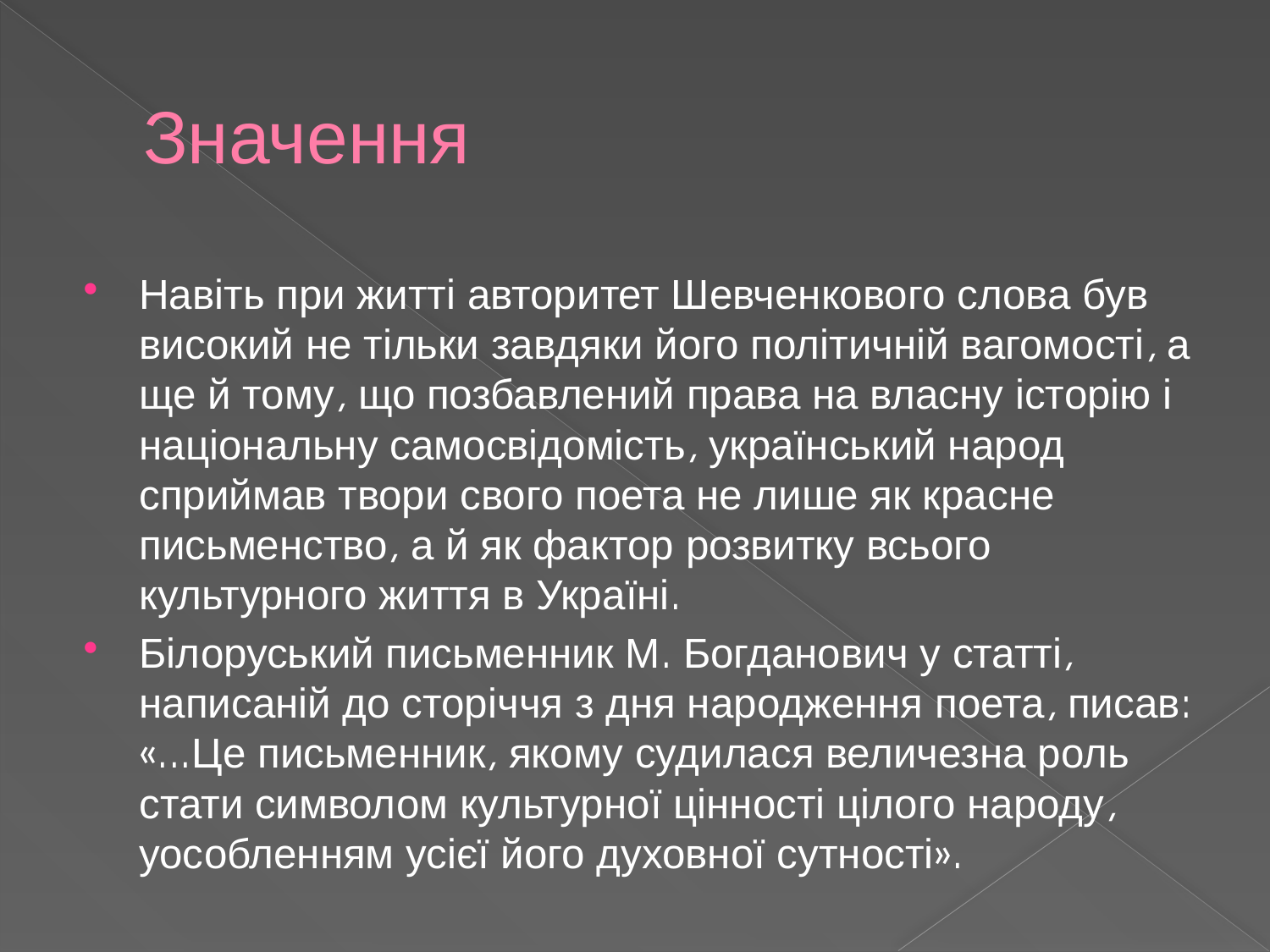

# Значення
Навіть при житті авторитет Шевченкового слова був високий не тільки завдяки його політичній вагомості, а ще й тому, що позбавлений права на власну історію і національну самосвідомість, український народ сприймав твори свого поета не лише як красне письменство, а й як фактор розвитку всього культурного життя в Україні.
Білоруський письменник М. Богданович у статті, написаній до сторіччя з дня народження поета, писав: «...Це письменник, якому судилася величезна роль стати символом культурної цінності цілого народу, уособленням усієї його духовної сутності».